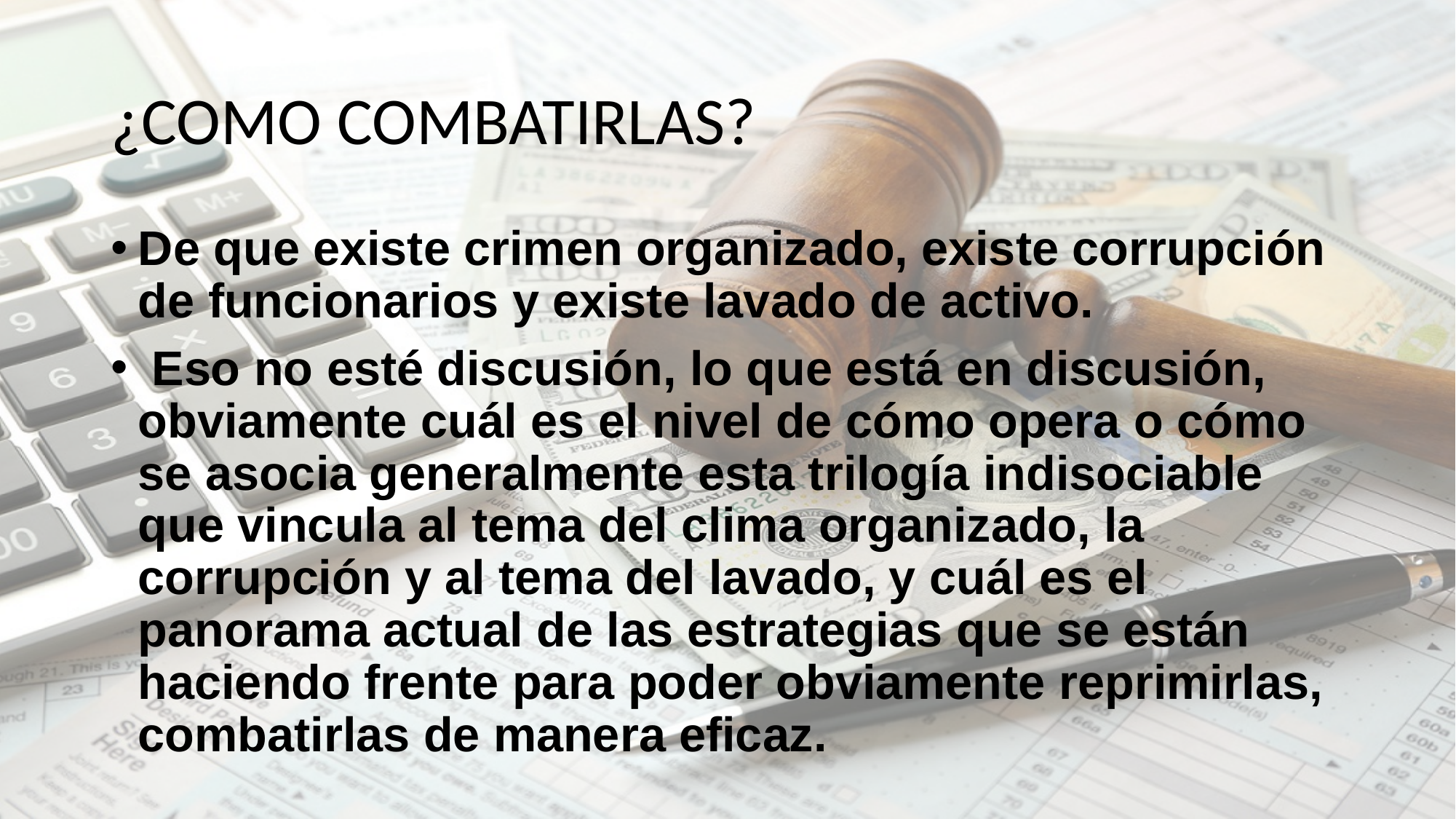

# ¿COMO COMBATIRLAS?
De que existe crimen organizado, existe corrupción de funcionarios y existe lavado de activo.
 Eso no esté discusión, lo que está en discusión, obviamente cuál es el nivel de cómo opera o cómo se asocia generalmente esta trilogía indisociable que vincula al tema del clima organizado, la corrupción y al tema del lavado, y cuál es el panorama actual de las estrategias que se están haciendo frente para poder obviamente reprimirlas, combatirlas de manera eficaz.